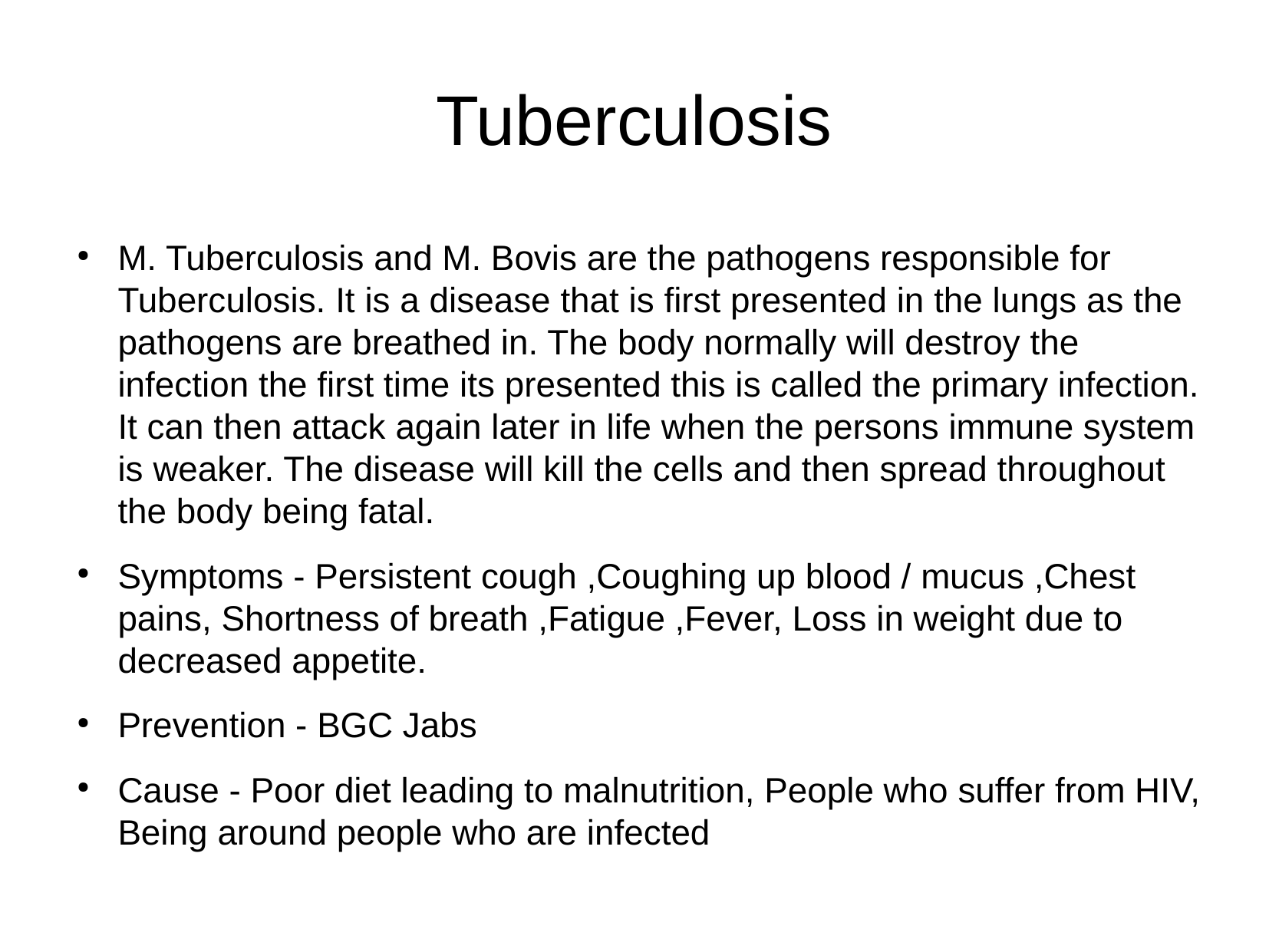

Tuberculosis
M. Tuberculosis and M. Bovis are the pathogens responsible for Tuberculosis. It is a disease that is first presented in the lungs as the pathogens are breathed in. The body normally will destroy the infection the first time its presented this is called the primary infection. It can then attack again later in life when the persons immune system is weaker. The disease will kill the cells and then spread throughout the body being fatal.
Symptoms - Persistent cough ,Coughing up blood / mucus ,Chest pains, Shortness of breath ,Fatigue ,Fever, Loss in weight due to decreased appetite.
Prevention - BGC Jabs
Cause - Poor diet leading to malnutrition, People who suffer from HIV, Being around people who are infected